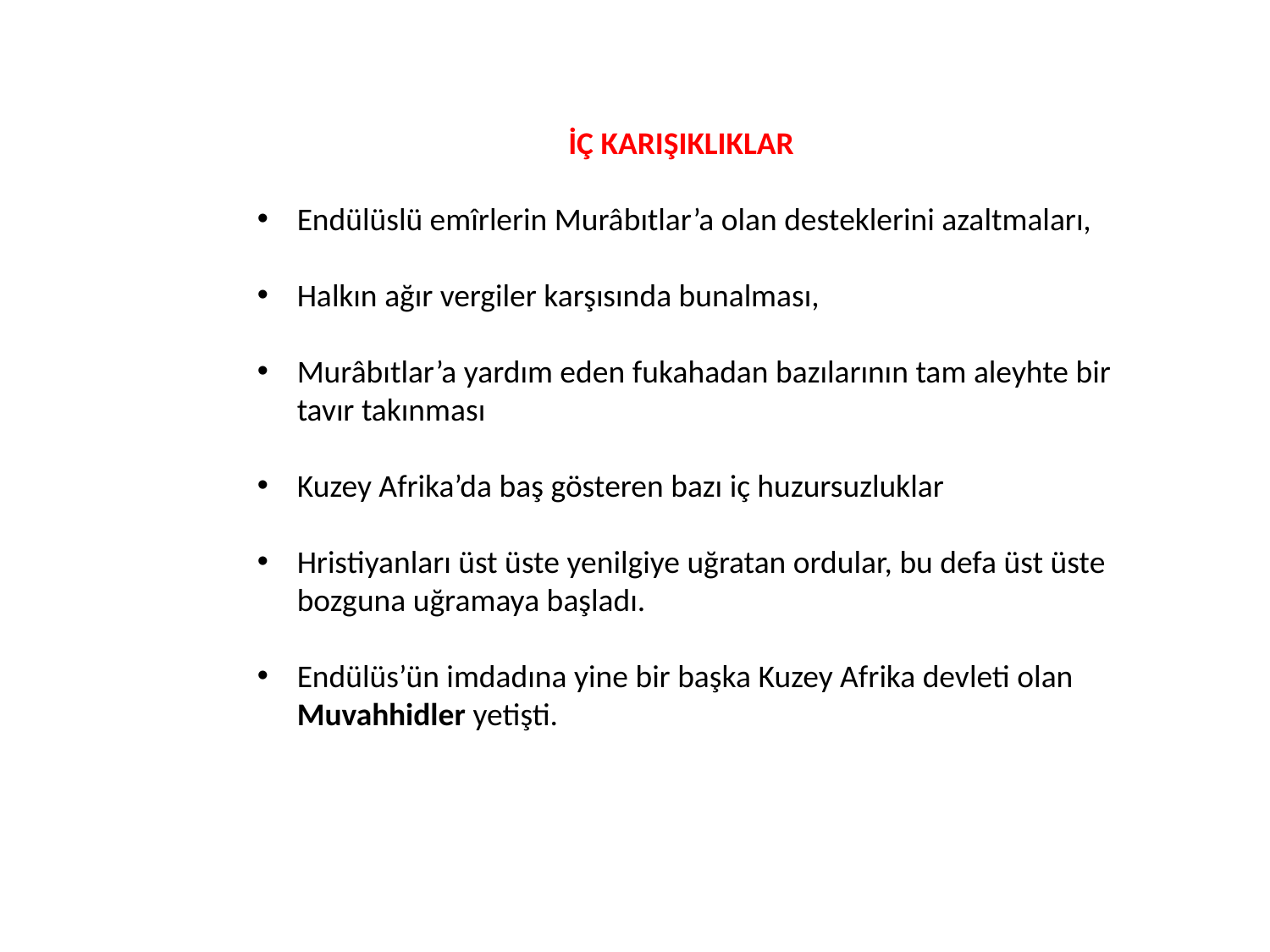

İÇ KARIŞIKLIKLAR

Endülüslü emîrlerin Murâbıtlar’a olan desteklerini azaltmaları,

Halkın ağır vergiler karşısında bunalması,

Murâbıtlar’a yardım eden fukahadan bazılarının tam aleyhte bir tavır takınması

Kuzey Afrika’da baş gösteren bazı iç huzursuzluklar

Hristiyanları üst üste yenilgiye uğratan ordular, bu defa üst üste bozguna uğramaya başladı.

Endülüs’ün imdadına yine bir başka Kuzey Afrika devleti olan Muvahhidler yetişti.